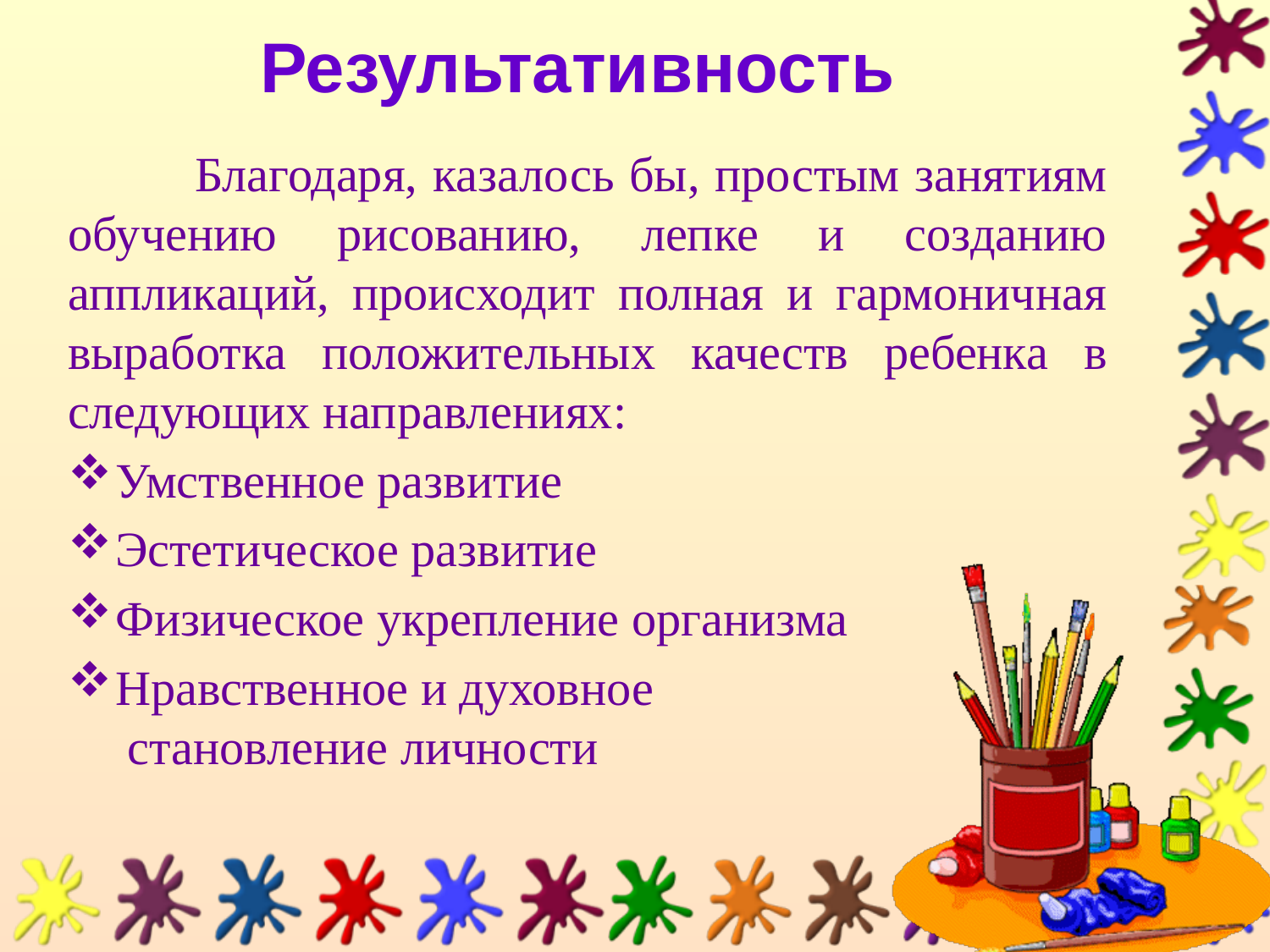

Результативность
	Благодаря, казалось бы, простым занятиям обучению рисованию, лепке и созданию аппликаций, происходит полная и гармоничная выработка положительных качеств ребенка в следующих направлениях:
Умственное развитие
Эстетическое развитие
Физическое укрепление организма
Нравственное и духовное
 становление личности